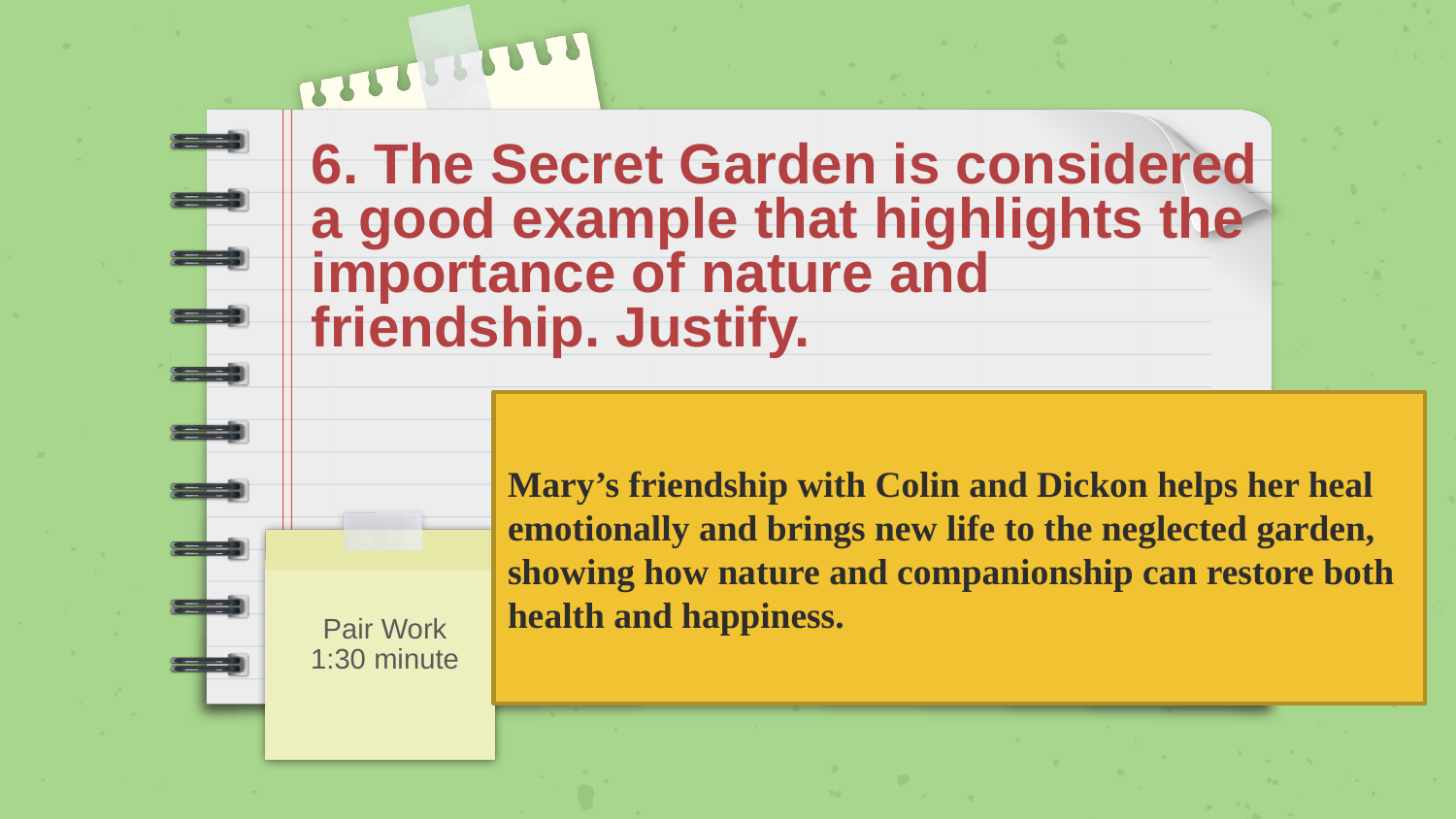

# 6. The Secret Garden is considered a good example that highlights the importance of nature and friendship. Justify.
Mary’s friendship with Colin and Dickon helps her heal emotionally and brings new life to the neglected garden, showing how nature and companionship can restore both health and happiness.
Pair Work
1:30 minute